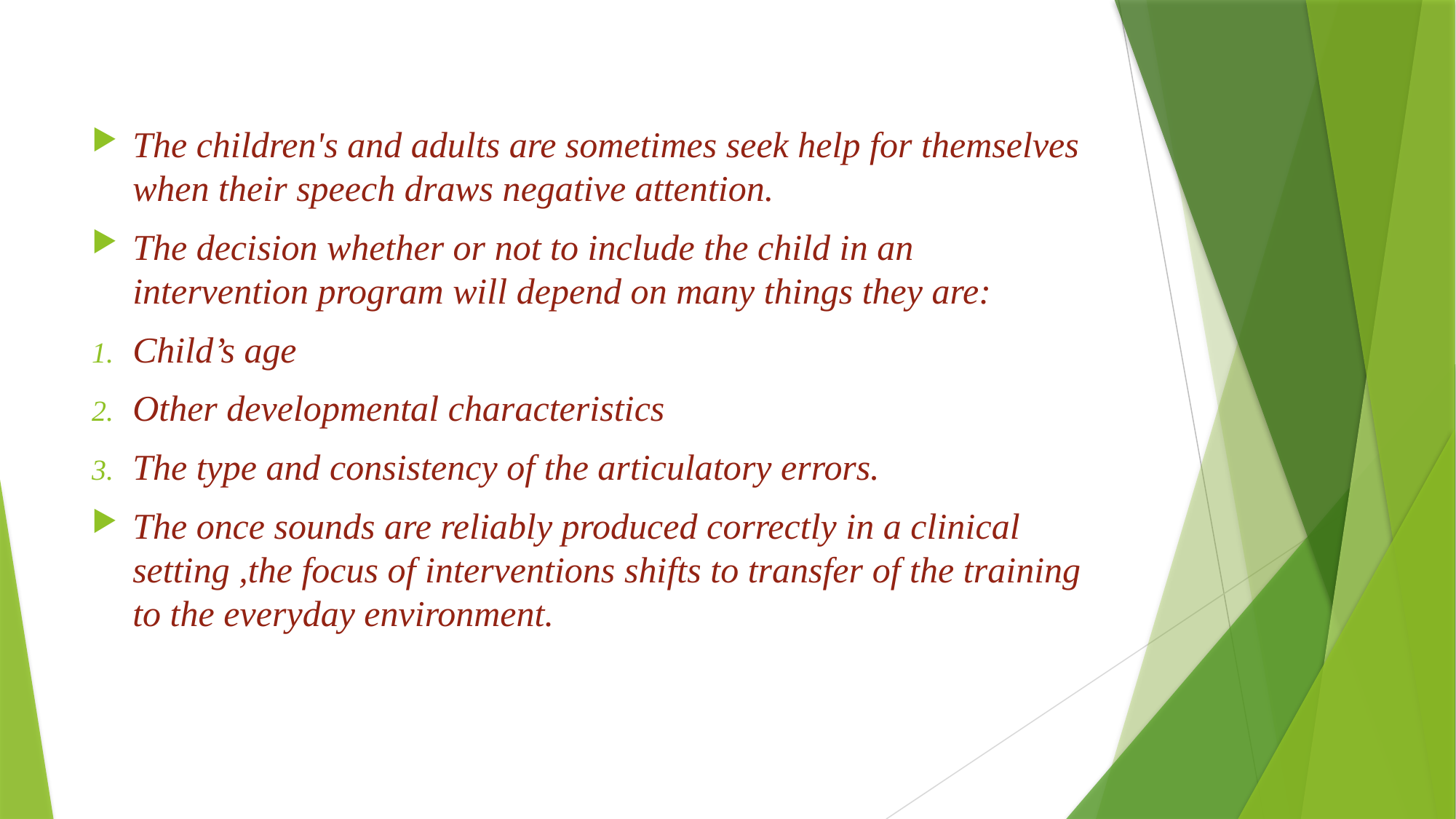

The children's and adults are sometimes seek help for themselves when their speech draws negative attention.
The decision whether or not to include the child in an intervention program will depend on many things they are:
Child’s age
Other developmental characteristics
The type and consistency of the articulatory errors.
The once sounds are reliably produced correctly in a clinical setting ,the focus of interventions shifts to transfer of the training to the everyday environment.